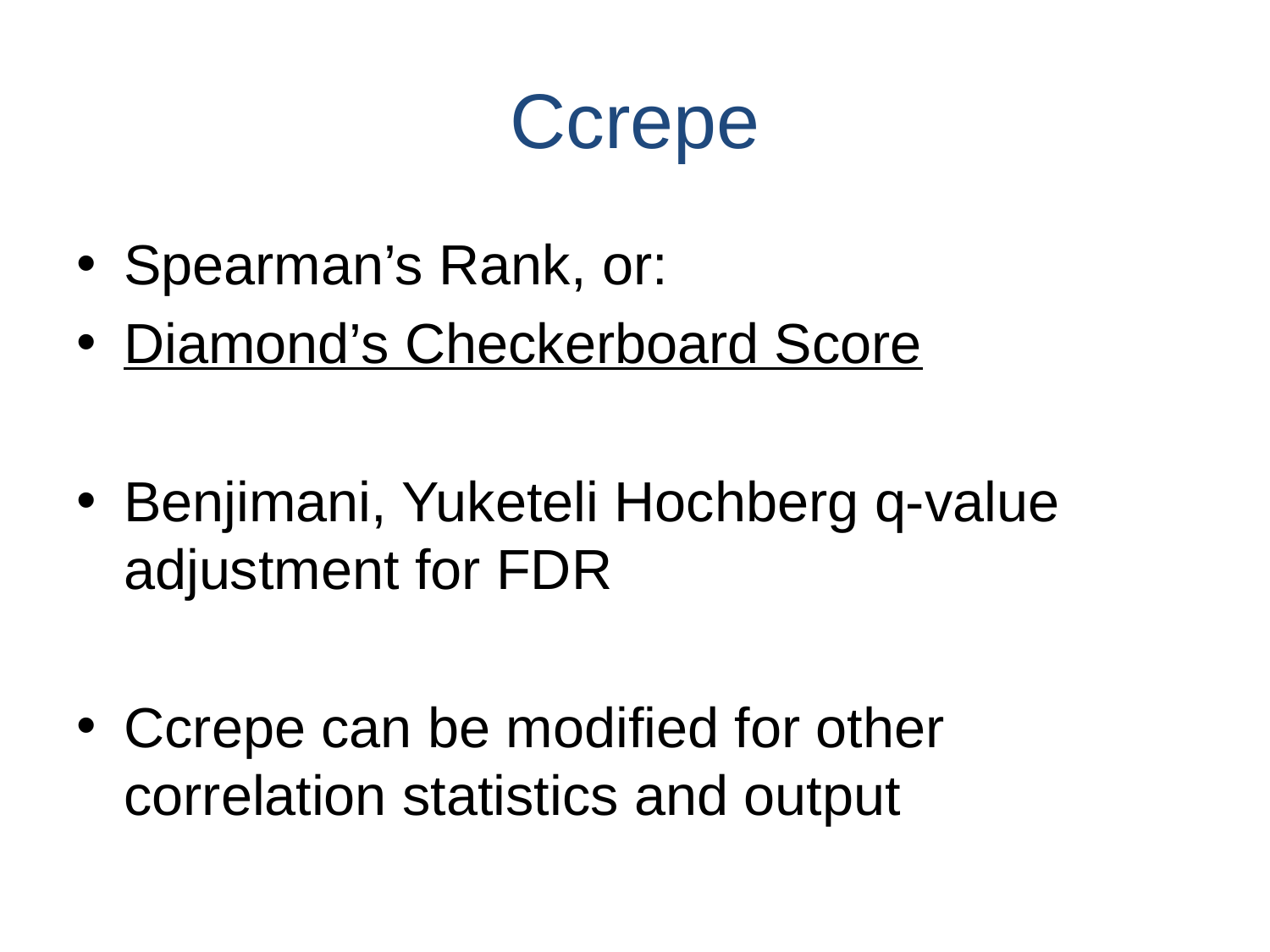

# Ccrepe
Spearman’s Rank, or:
Diamond’s Checkerboard Score

Benjimani, Yuketeli Hochberg q-value adjustment for FDR

Ccrepe can be modified for other correlation statistics and output